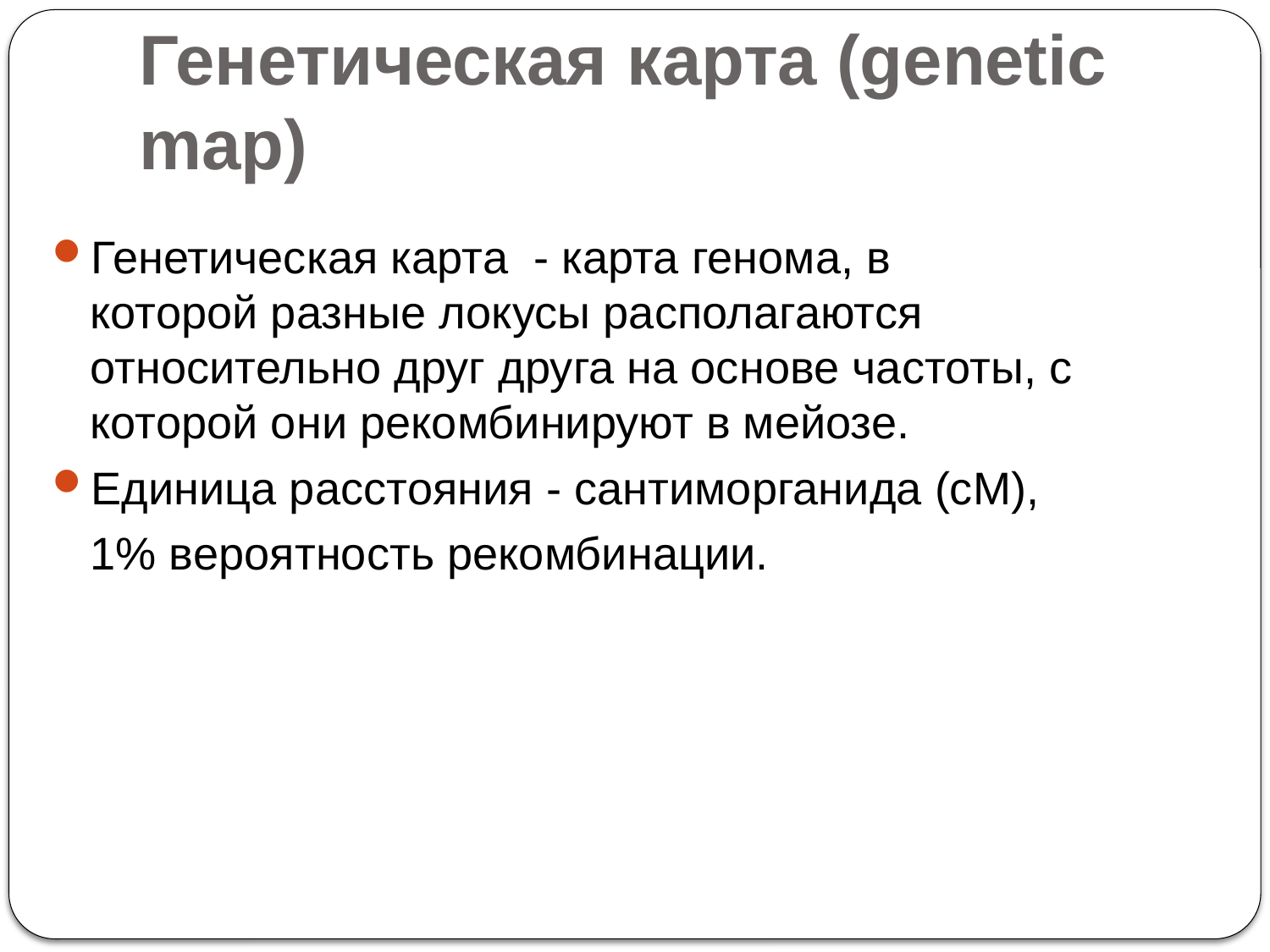

# Генетическая карта (genetic map)
Генетическая карта  - карта генома, в которой разные локусы располагаются относительно друг друга на основе частоты, с которой они рекомбинируют в мейозе.
Единица расстояния - сантиморганида (сМ),
	1% вероятность рекомбинации.